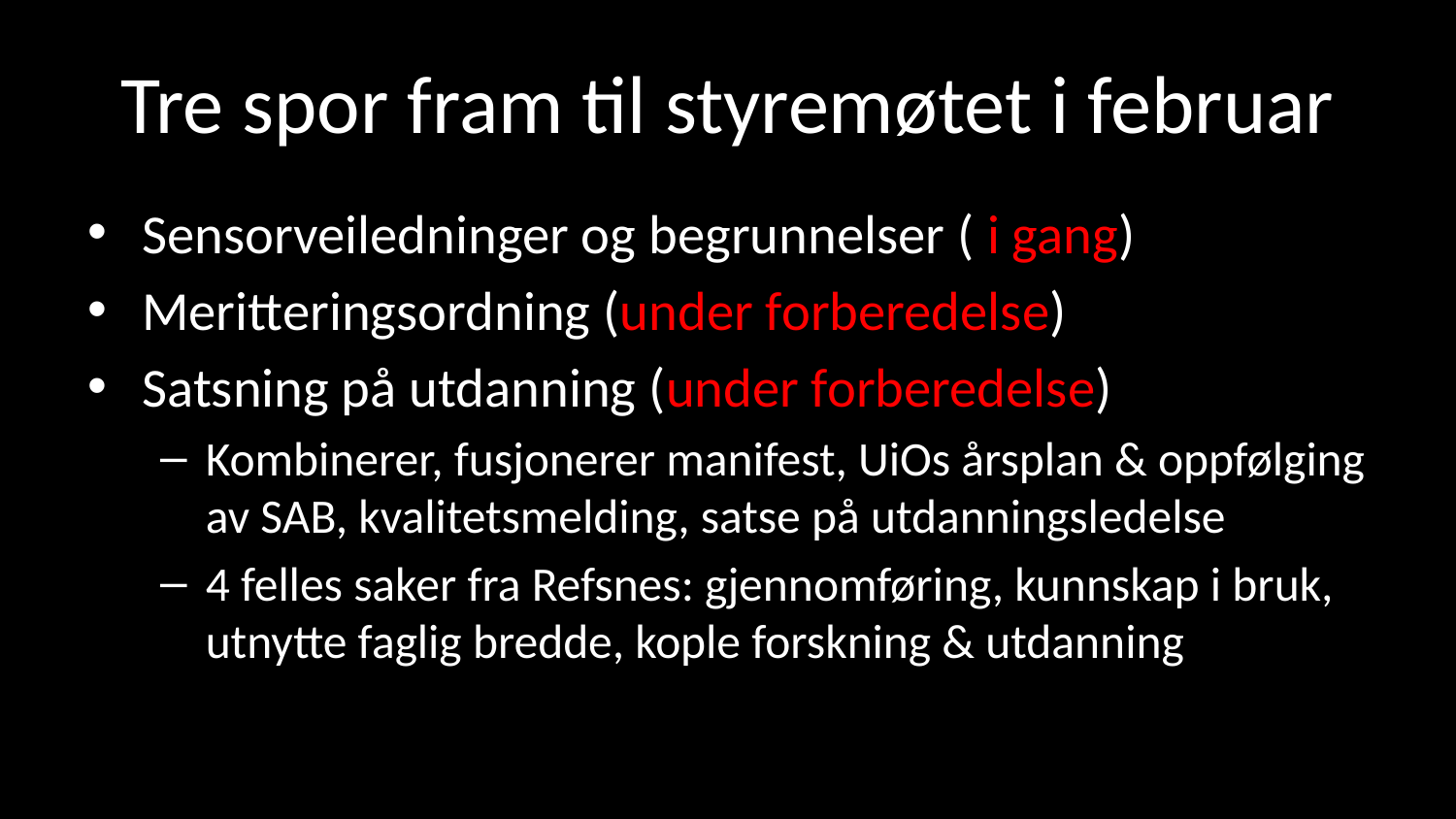

# Tre spor fram til styremøtet i februar
Sensorveiledninger og begrunnelser ( i gang)
Meritteringsordning (under forberedelse)
Satsning på utdanning (under forberedelse)
Kombinerer, fusjonerer manifest, UiOs årsplan & oppfølging av SAB, kvalitetsmelding, satse på utdanningsledelse
4 felles saker fra Refsnes: gjennomføring, kunnskap i bruk, utnytte faglig bredde, kople forskning & utdanning